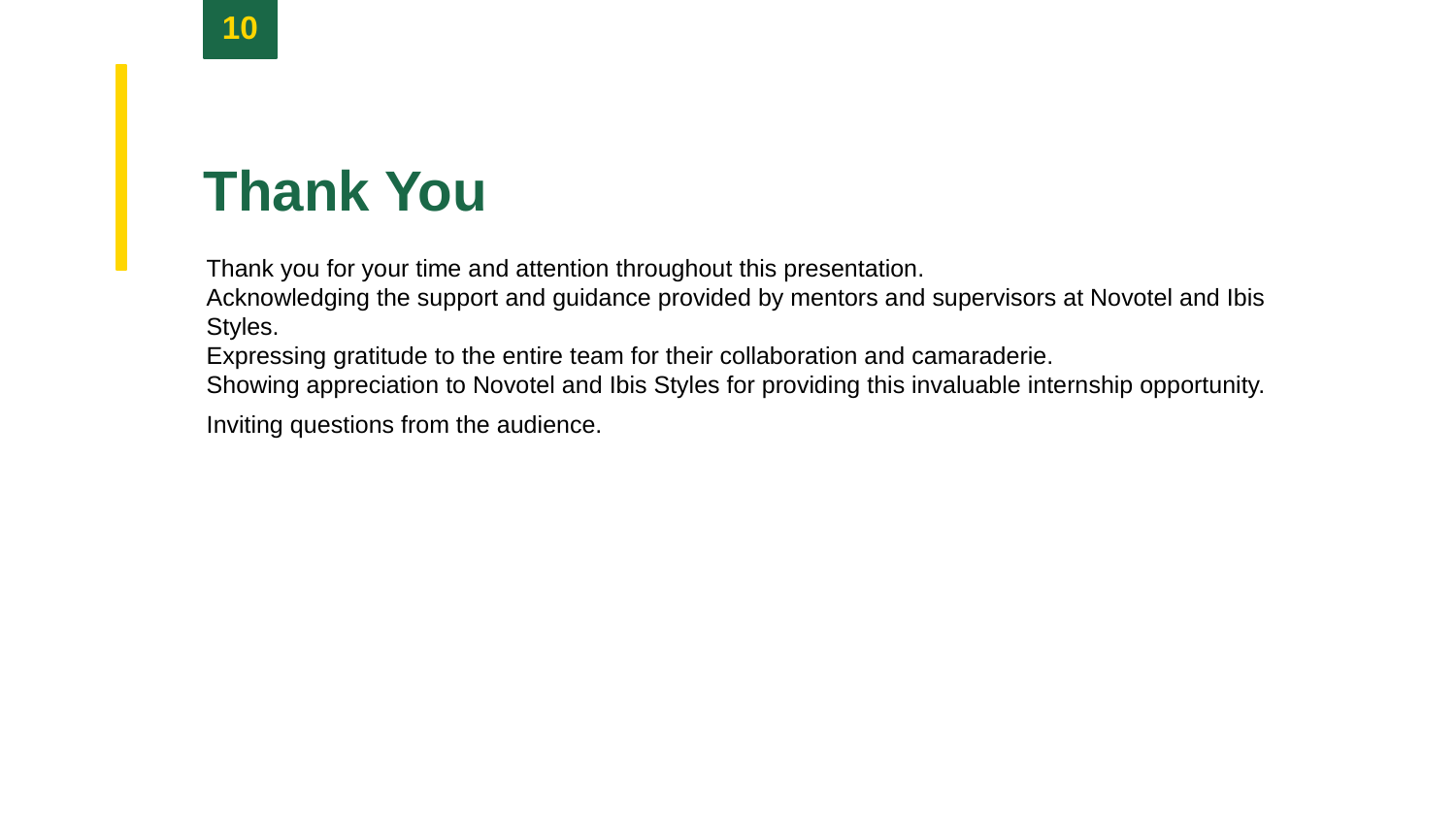

10

Thank You
Thank you for your time and attention throughout this presentation.
Acknowledging the support and guidance provided by mentors and supervisors at Novotel and Ibis Styles.
Expressing gratitude to the entire team for their collaboration and camaraderie.
Showing appreciation to Novotel and Ibis Styles for providing this invaluable internship opportunity.
Inviting questions from the audience.